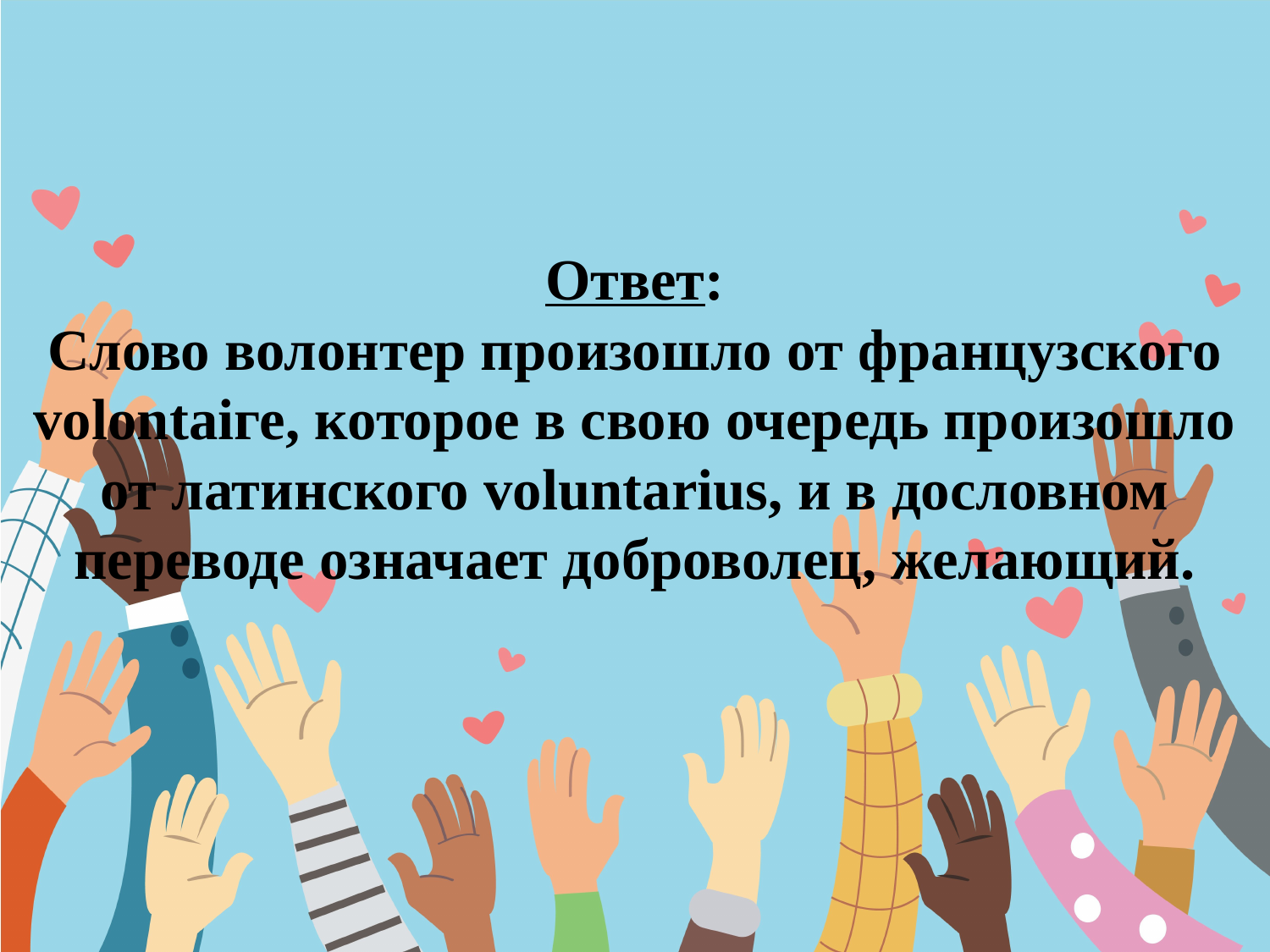

Ответ:
Слово волонтер произошло от французского vоlоntаiге, которое в свою очередь произошло от латинского vоluntarius, и в дословном переводе означает доброволец, желающий.